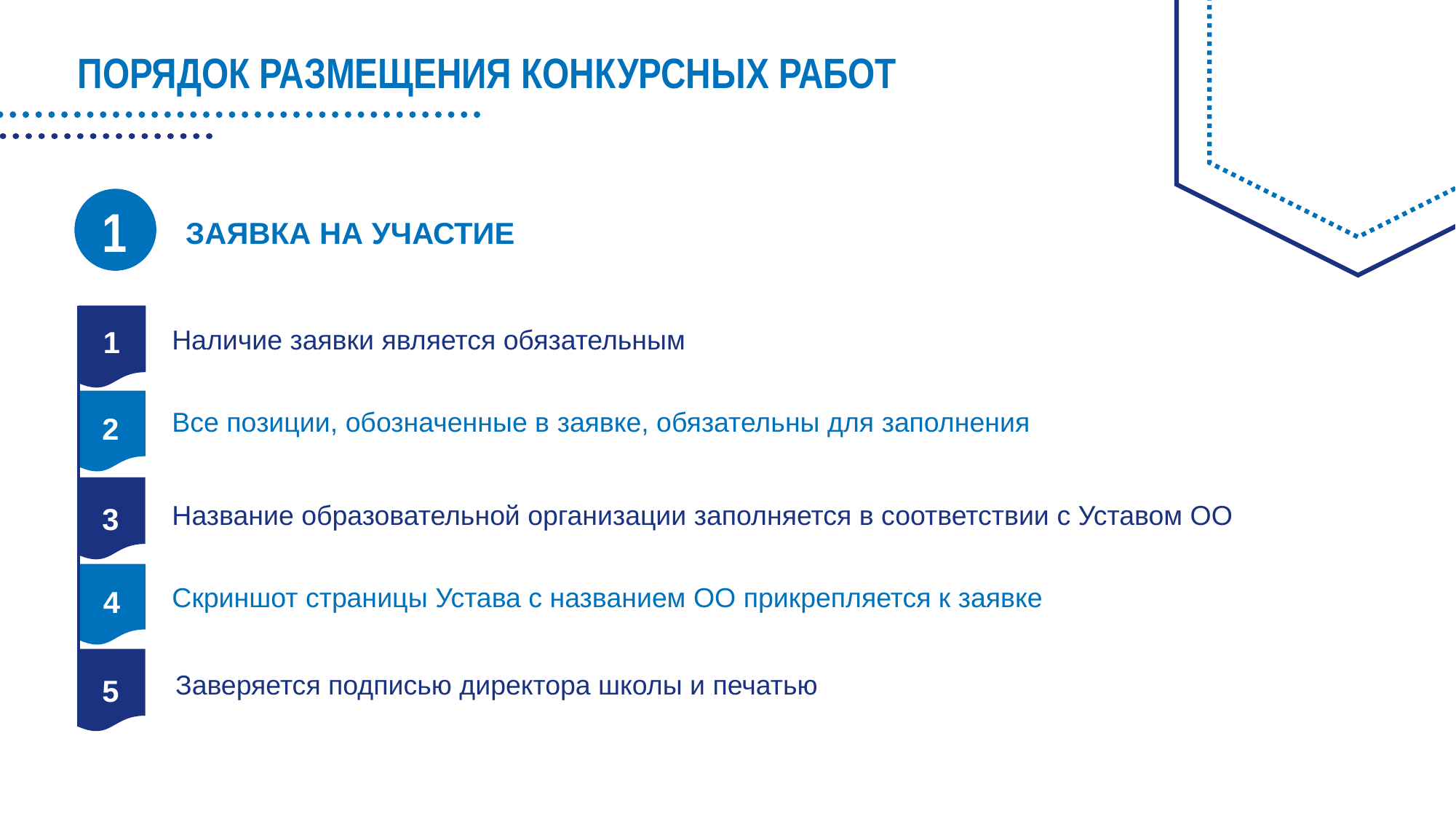

ПОРЯДОК РАЗМЕЩЕНИЯ КОНКУРСНЫХ РАБОТ

1
ЗАЯВКА НА УЧАСТИЕ

Наличие заявки является обязательным
1

Все позиции, обозначенные в заявке, обязательны для заполнения
2

Название образовательной организации заполняется в соответствии с Уставом ОО
3

Скриншот страницы Устава с названием ОО прикрепляется к заявке
4

Заверяется подписью директора школы и печатью
5